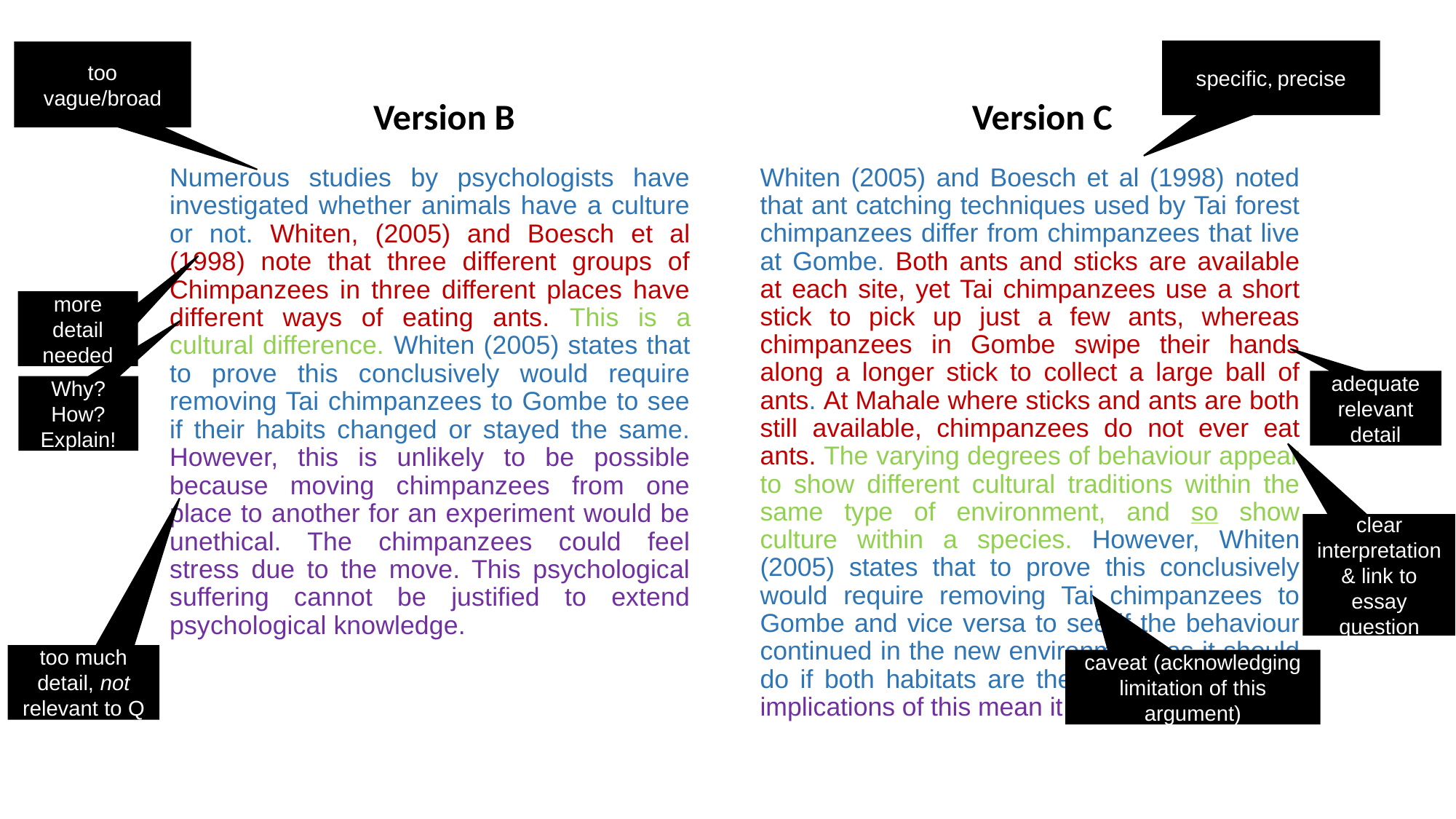

specific, precise
too vague/broad
Version B
Version C
Numerous studies by psychologists have investigated whether animals have a culture or not. Whiten, (2005) and Boesch et al (1998) note that three different groups of Chimpanzees in three different places have different ways of eating ants. This is a cultural difference. Whiten (2005) states that to prove this conclusively would require removing Tai chimpanzees to Gombe to see if their habits changed or stayed the same. However, this is unlikely to be possible because moving chimpanzees from one place to another for an experiment would be unethical. The chimpanzees could feel stress due to the move. This psychological suffering cannot be justified to extend psychological knowledge.
Whiten (2005) and Boesch et al (1998) noted that ant catching techniques used by Tai forest chimpanzees differ from chimpanzees that live at Gombe. Both ants and sticks are available at each site, yet Tai chimpanzees use a short stick to pick up just a few ants, whereas chimpanzees in Gombe swipe their hands along a longer stick to collect a large ball of ants. At Mahale where sticks and ants are both still available, chimpanzees do not ever eat ants. The varying degrees of behaviour appear to show different cultural traditions within the same type of environment, and so show culture within a species. However, Whiten (2005) states that to prove this conclusively would require removing Tai chimpanzees to Gombe and vice versa to see if the behaviour continued in the new environment, as it should do if both habitats are the same - the ethical implications of this mean it is unlikely to occur.
more detail needed
adequate relevant detail
Why? How?
Explain!
clear interpretation & link to essay question
too much detail, not relevant to Q
caveat (acknowledging limitation of this argument)